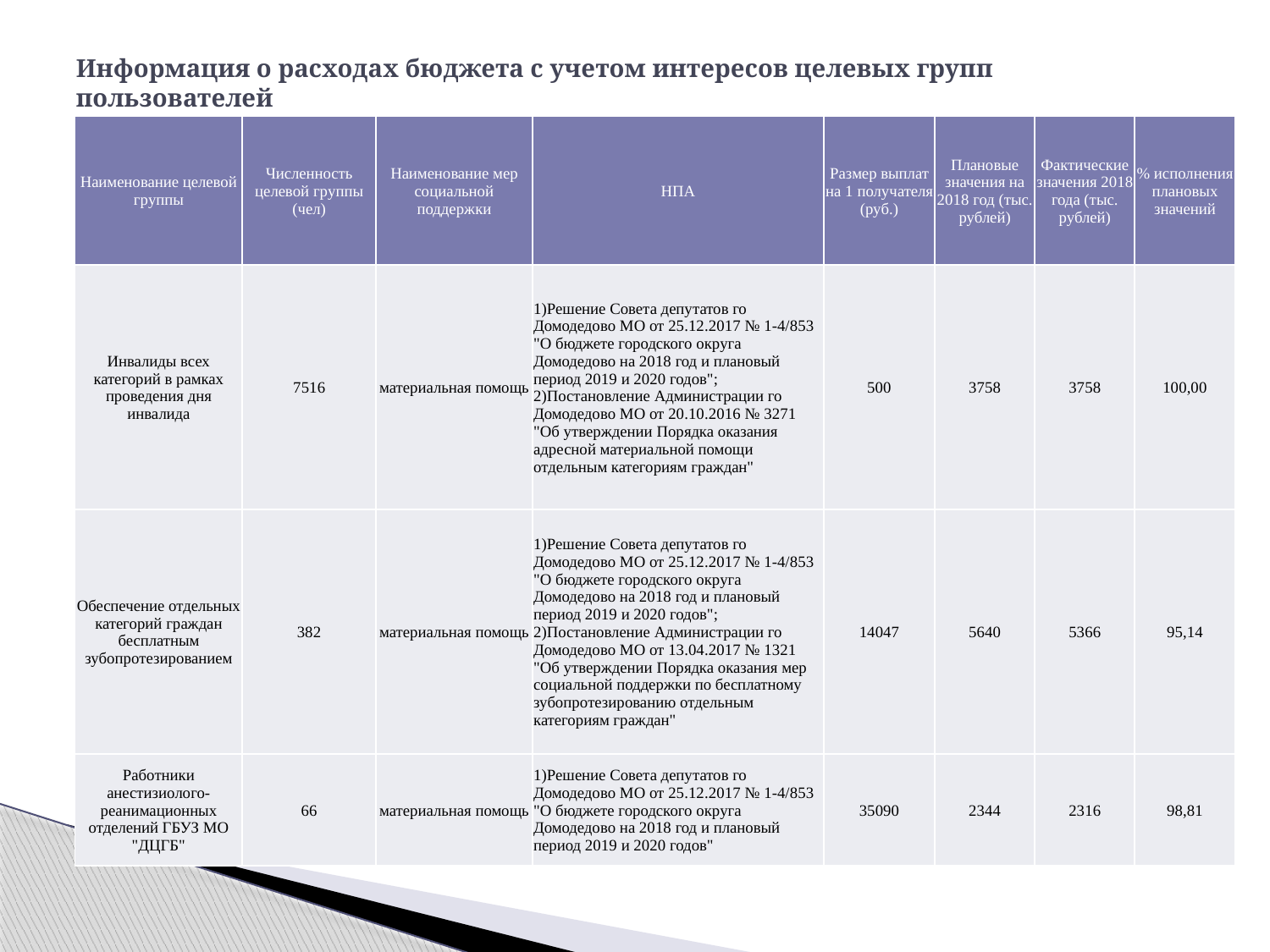

# Информация о расходах бюджета с учетом интересов целевых групп пользователей
| Наименование целевой группы | Численность целевой группы (чел) | Наименование мер социальной поддержки | НПА | Размер выплат на 1 получателя (руб.) | Плановые значения на 2018 год (тыс. рублей) | Фактические значения 2018 года (тыс. рублей) | % исполнения плановых значений |
| --- | --- | --- | --- | --- | --- | --- | --- |
| Инвалиды всех категорий в рамках проведения дня инвалида | 7516 | материальная помощь | 1)Решение Совета депутатов го Домодедово МО от 25.12.2017 № 1-4/853 "О бюджете городского округа Домодедово на 2018 год и плановый период 2019 и 2020 годов"; 2)Постановление Администрации го Домодедово МО от 20.10.2016 № 3271 "Об утверждении Порядка оказания адресной материальной помощи отдельным категориям граждан" | 500 | 3758 | 3758 | 100,00 |
| Обеспечение отдельных категорий граждан бесплатным зубопротезированием | 382 | материальная помощь | 1)Решение Совета депутатов го Домодедово МО от 25.12.2017 № 1-4/853 "О бюджете городского округа Домодедово на 2018 год и плановый период 2019 и 2020 годов"; 2)Постановление Администрации го Домодедово МО от 13.04.2017 № 1321 "Об утверждении Порядка оказания мер социальной поддержки по бесплатному зубопротезированию отдельным категориям граждан" | 14047 | 5640 | 5366 | 95,14 |
| Работники анестизиолого-реанимационных отделений ГБУЗ МО "ДЦГБ" | 66 | материальная помощь | 1)Решение Совета депутатов го Домодедово МО от 25.12.2017 № 1-4/853 "О бюджете городского округа Домодедово на 2018 год и плановый период 2019 и 2020 годов" | 35090 | 2344 | 2316 | 98,81 |